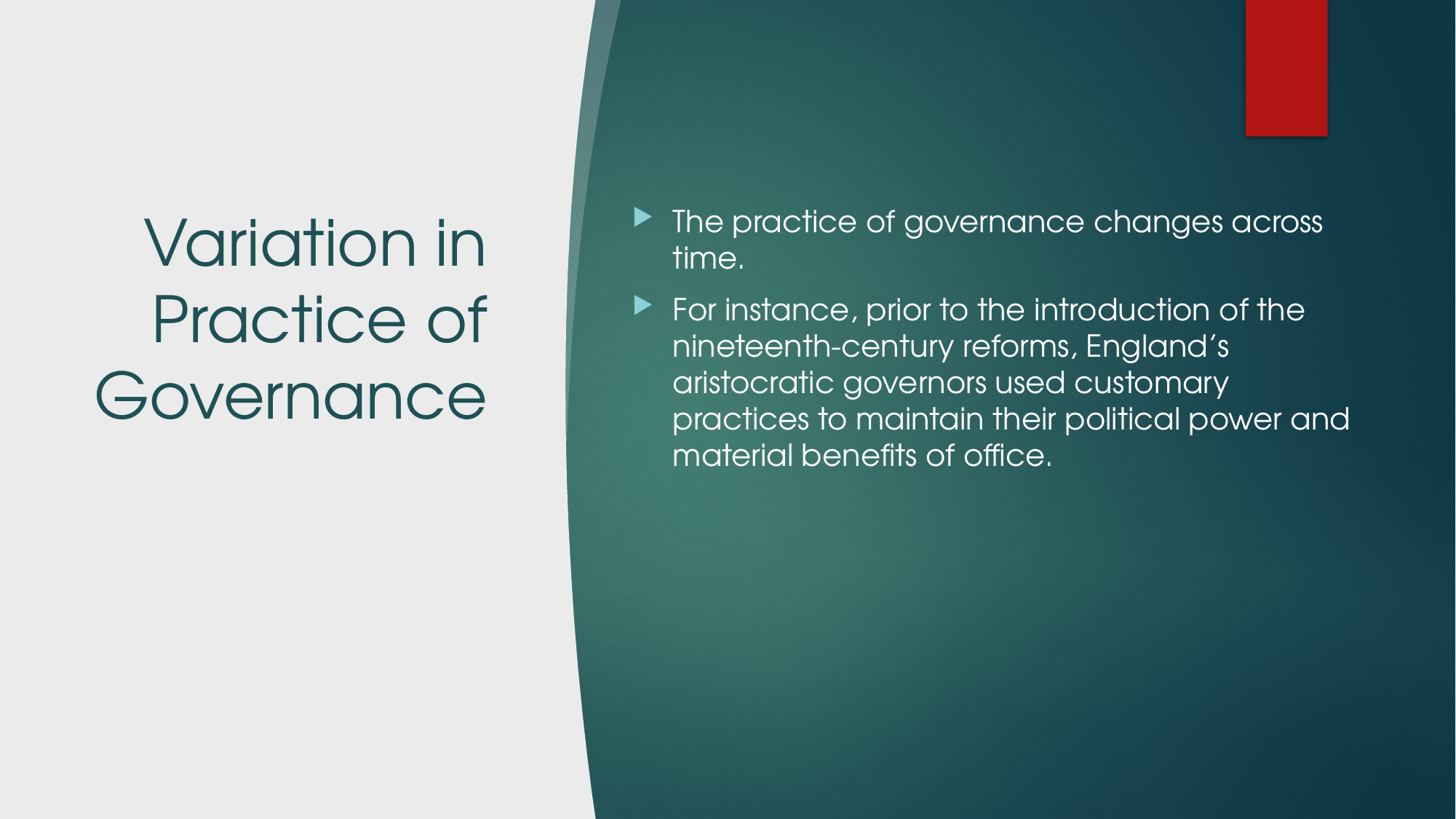

# Variation in Practice of Governance
The practice of governance changes across time.
For instance, prior to the introduction of the nineteenth-century reforms, England’s aristocratic governors used customary practices to maintain their political power and material benefits of office.